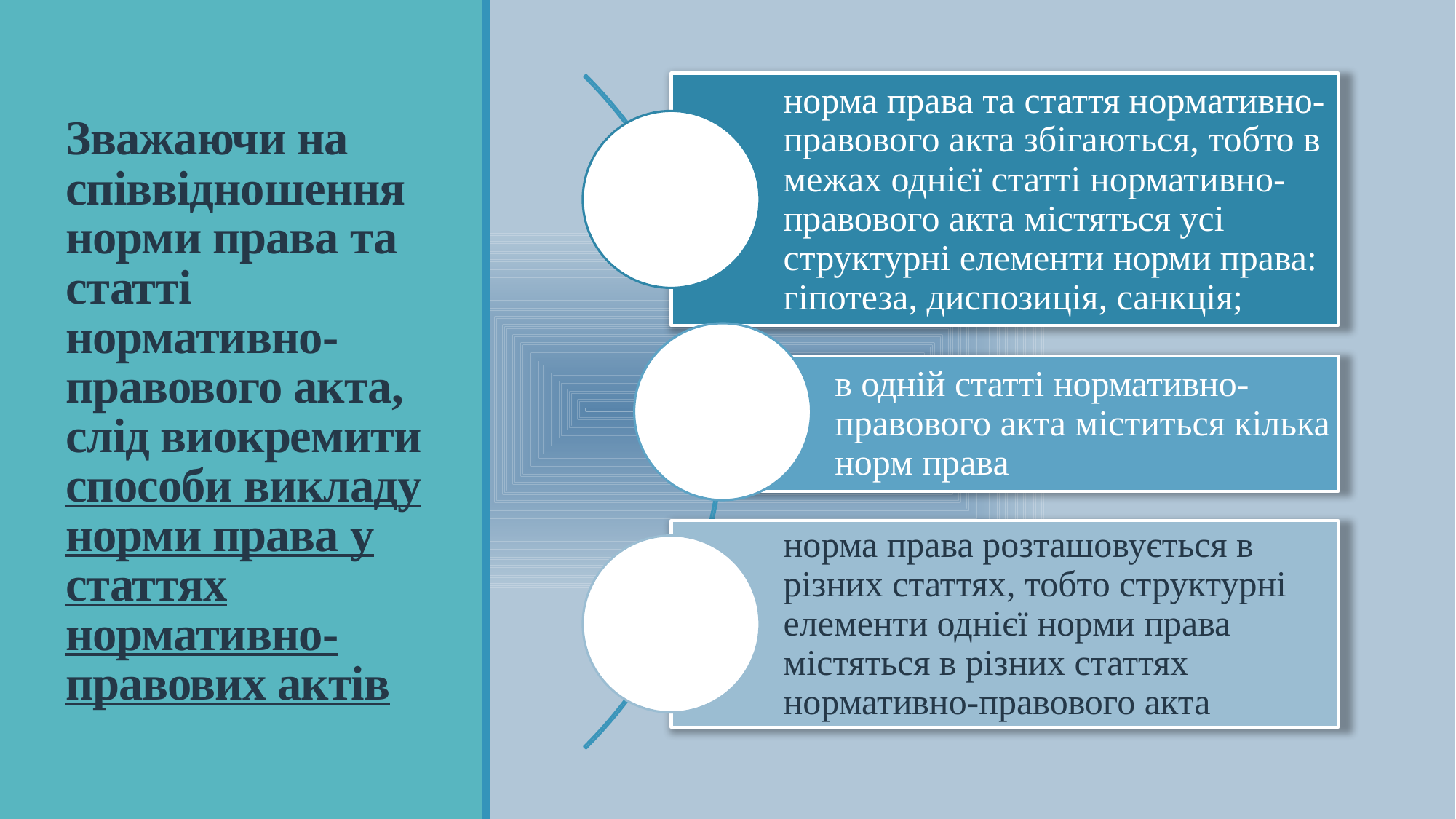

# Зважаючи на співвідношення норми права та статті нормативно-правового акта, слід виокремити способи викладу норми права у статтях нормативно-правових актів
норма права та стаття нормативно-правового акта збігаються, тобто в межах однієї статті нормативно-правового акта містяться усі структурні елементи норми права: гіпотеза, диспозиція, санкція;
в одній статті нормативно-правового акта міститься кілька норм права
норма права розташовується в різних статтях, тобто структурні елементи однієї норми права містяться в різних статтях нормативно-правового акта